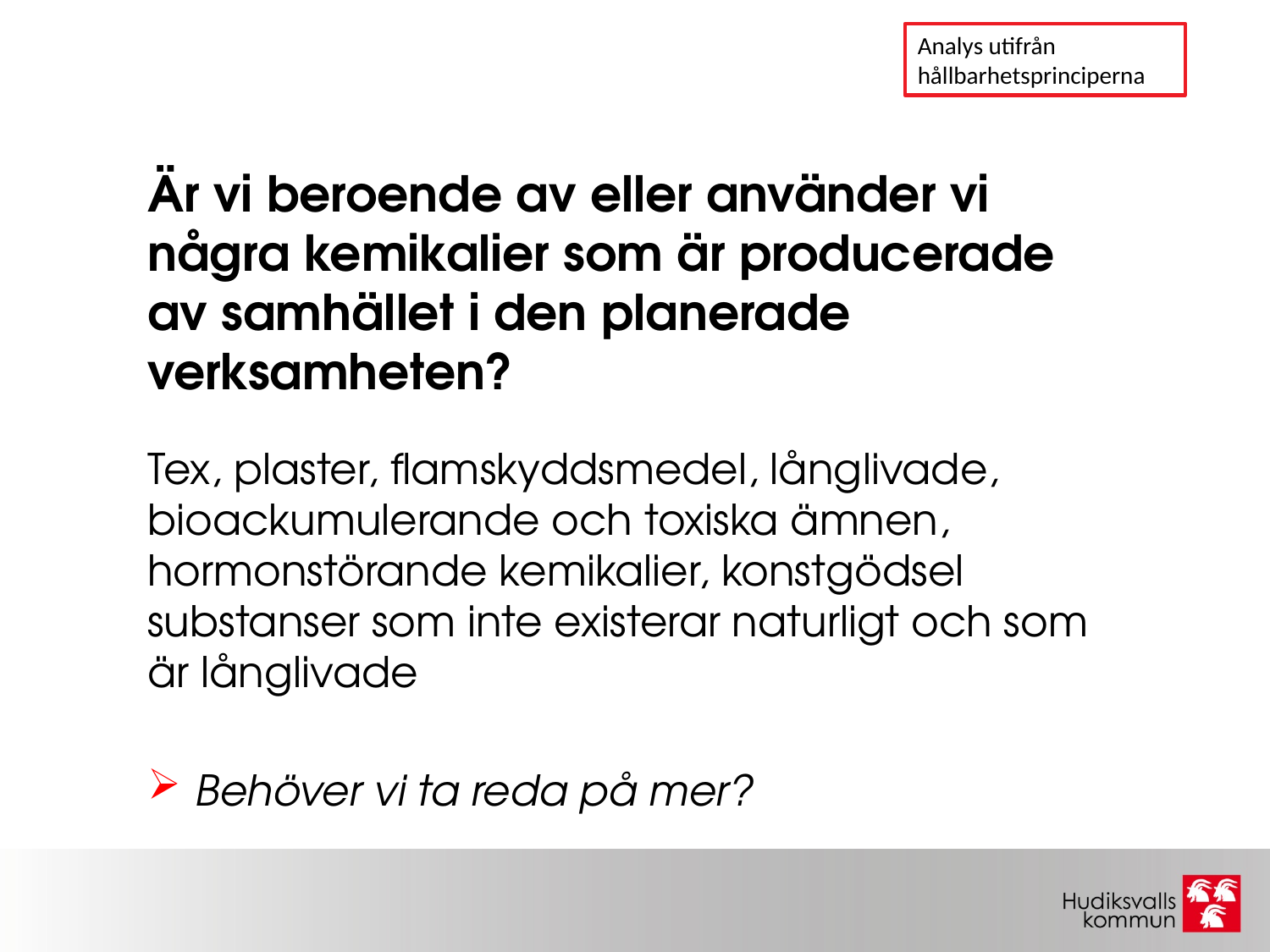

Analys utifrån hållbarhetsprinciperna
# Är vi beroende av eller använder vi några kemikalier som är producerade av samhället i den planerade verksamheten?
Tex, plaster, flamskyddsmedel, långlivade, bioackumulerande och toxiska ämnen, hormonstörande kemikalier, konstgödsel substanser som inte existerar naturligt och som är långlivade

Behöver vi ta reda på mer?